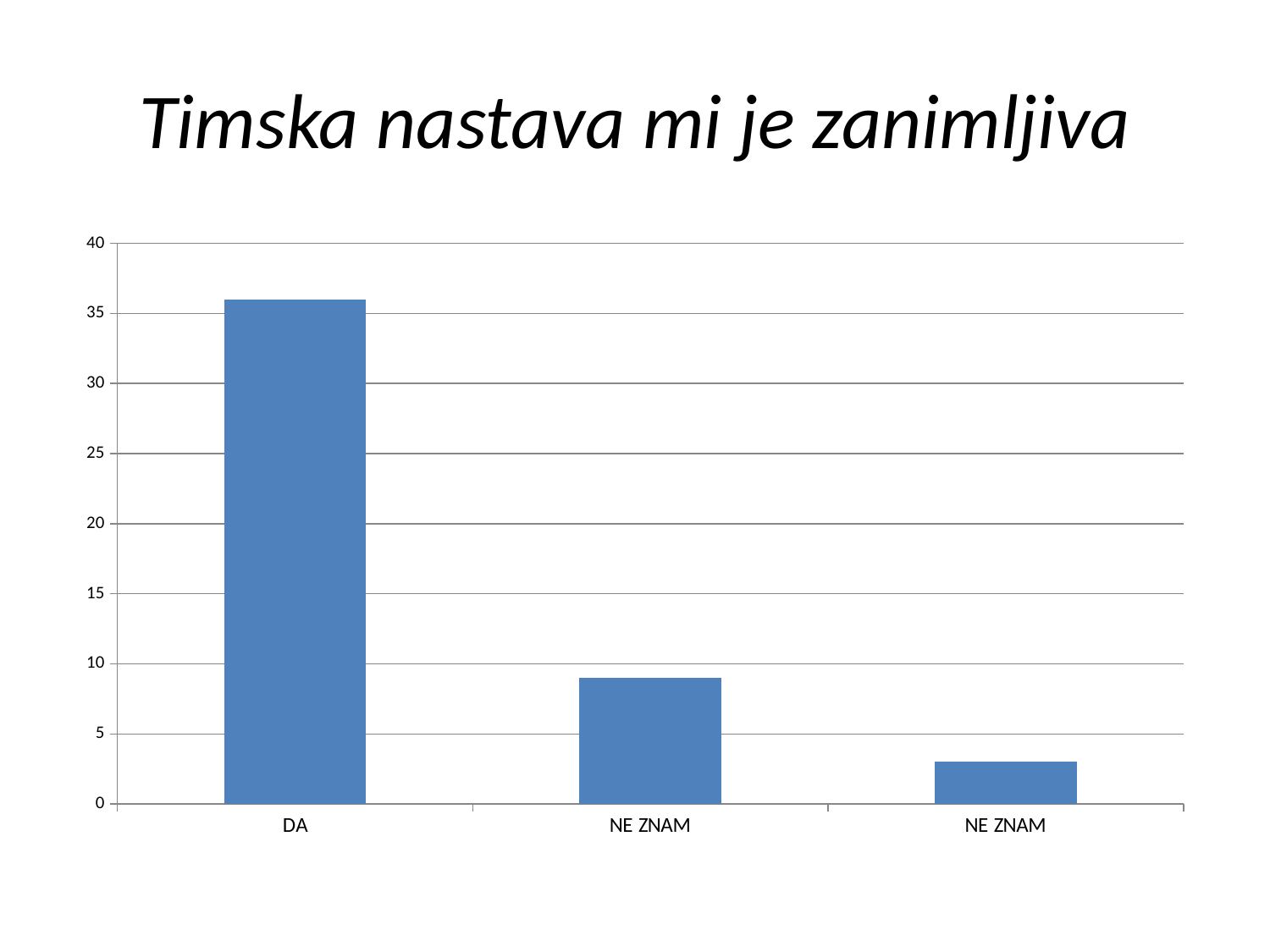

# Timska nastava mi je zanimljiva

### Chart

| Category |  |
|---|---|
| DA | 36.0 |
| NE ZNAM | 9.0 |
| NE ZNAM | 3.0 |